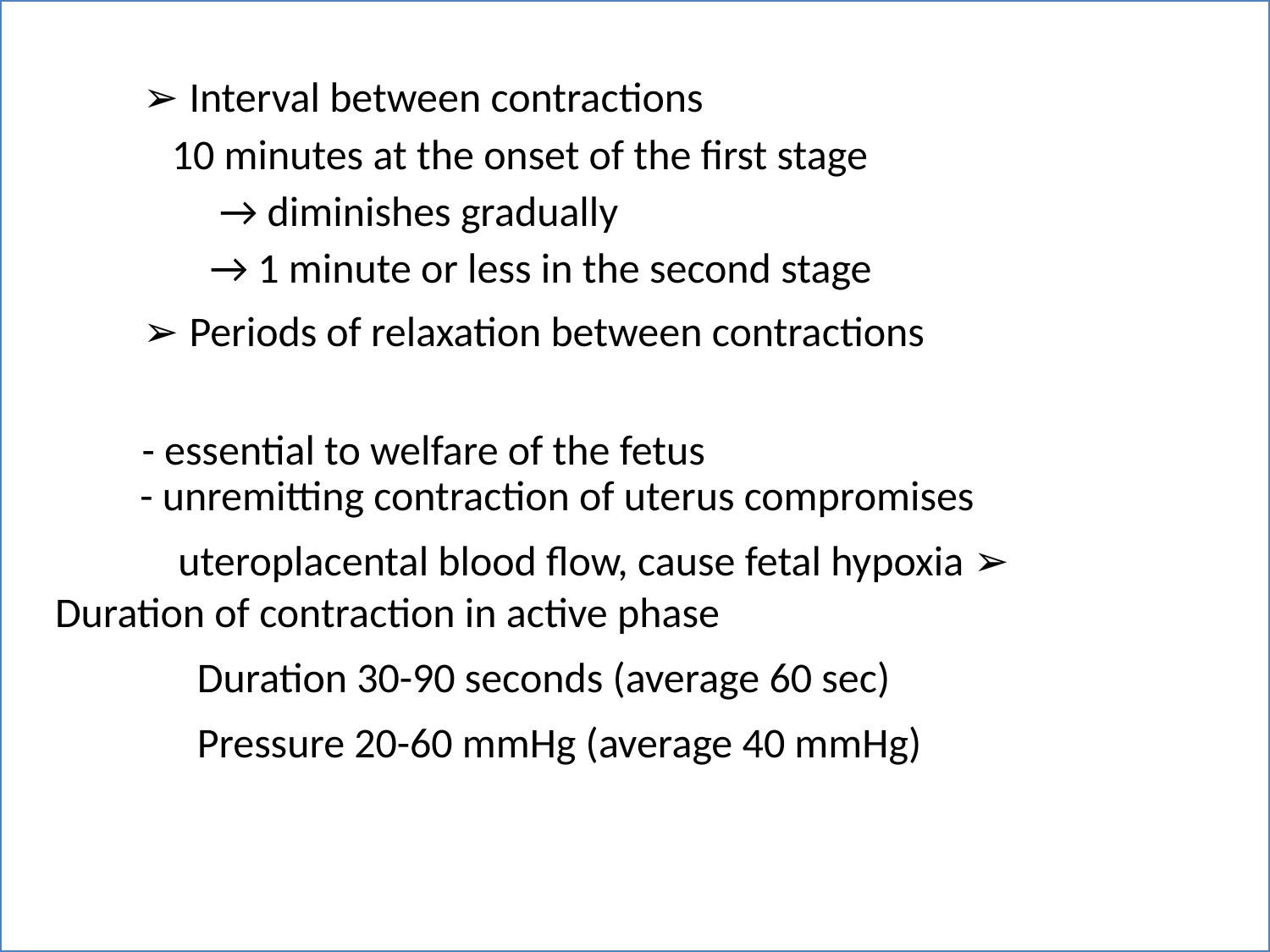

➢ Interval between contractions
   10 minutes at the onset of the first stage
        → diminishes gradually
       → 1 minute or less in the second stage
➢ Periods of relaxation between contractions
- essential to welfare of the fetus
- unremitting contraction of uterus compromises
    uteroplacental blood flow, cause fetal hypoxia ➢ Duration of contraction in active phase
      Duration 30-90 seconds (average 60 sec)
      Pressure 20-60 mmHg (average 40 mmHg)